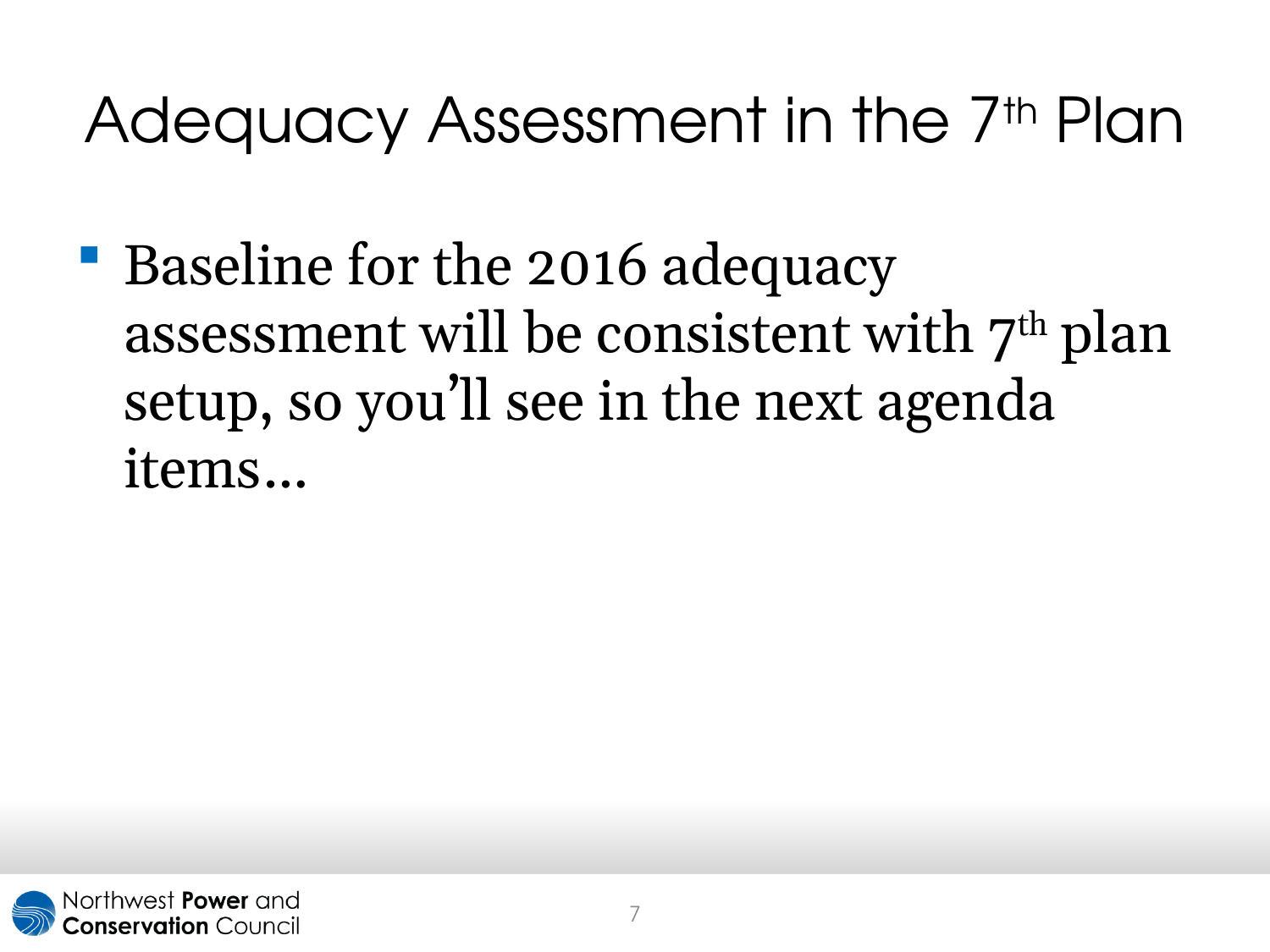

# Adequacy Assessment in the 7th Plan
Baseline for the 2016 adequacy assessment will be consistent with 7th plan setup, so you’ll see in the next agenda items…

7